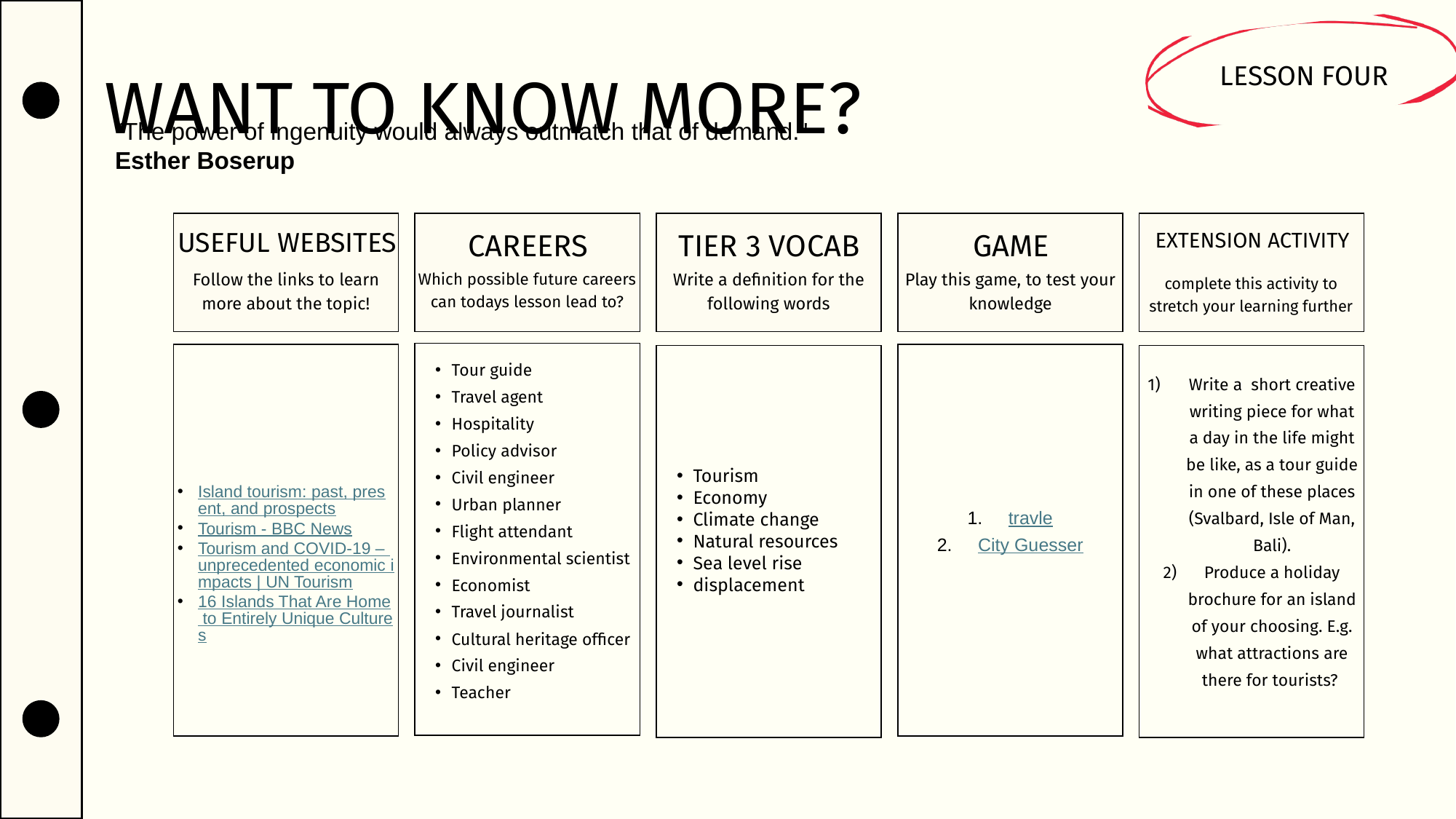

WANT TO KNOW MORE?

LESSON FOUR

“The power of ingenuity would always outmatch that of demand."
Esther Boserup

CAREERS
TIER 3 VOCAB
GAME
USEFUL WEBSITES
EXTENSION ACTIVITY
Which possible future careers can todays lesson lead to?
Write a definition for the following words
Play this game, to test your knowledge
Follow the links to learn more about the topic!
complete this activity to stretch your learning further

Island tourism: past, present, and prospects
Tourism - BBC News
Tourism and COVID-19 – unprecedented economic impacts | UN Tourism
16 Islands That Are Home to Entirely Unique Cultures

Write a  short creative writing piece for what a day in the life might be like, as a tour guide in one of these places (Svalbard, Isle of Man, Bali).
Produce a holiday brochure for an island of your choosing. E.g. what attractions are there for tourists?

Tour guide
Travel agent
Hospitality
Policy advisor
Civil engineer
Urban planner
Flight attendant
Environmental scientist
Economist
Travel journalist
Cultural heritage officer
Civil engineer
Teacher

travle
City Guesser

Tourism
Economy
Climate change
Natural resources
Sea level rise
displacement